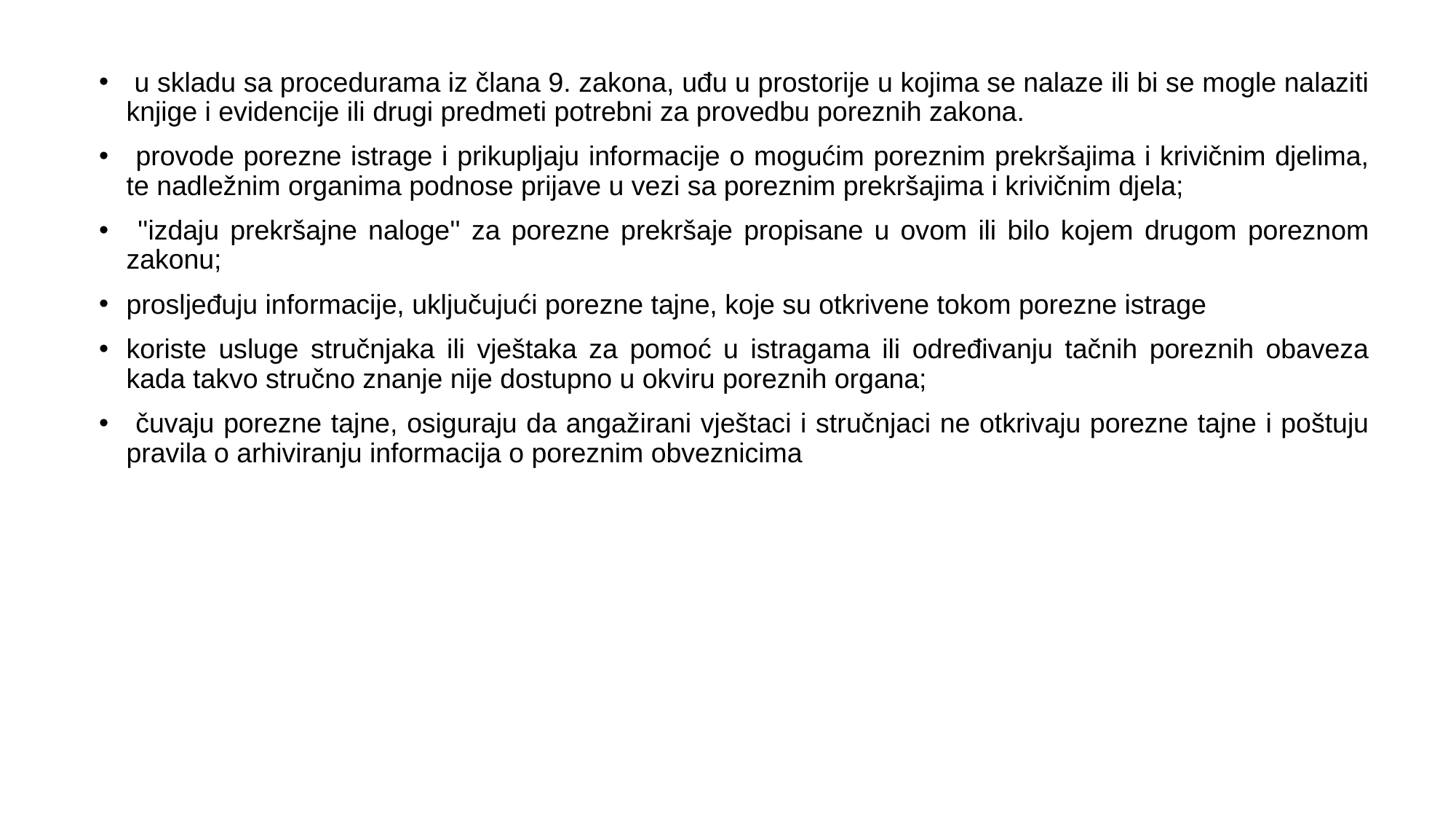

u skladu sa procedurama iz člana 9. zakona, uđu u prostorije u kojima se nalaze ili bi se mogle nalaziti knjige i evidencije ili drugi predmeti potrebni za provedbu poreznih zakona.
 provode porezne istrage i prikupljaju informacije o mogućim poreznim prekršajima i krivičnim djelima, te nadležnim organima podnose prijave u vezi sa poreznim prekršajima i krivičnim djela;
 ''izdaju prekršajne naloge'' za porezne prekršaje propisane u ovom ili bilo kojem drugom poreznom zakonu;
prosljeđuju informacije, uključujući porezne tajne, koje su otkrivene tokom porezne istrage
koriste usluge stručnjaka ili vještaka za pomoć u istragama ili određivanju tačnih poreznih obaveza kada takvo stručno znanje nije dostupno u okviru poreznih organa;
 čuvaju porezne tajne, osiguraju da angažirani vještaci i stručnjaci ne otkrivaju porezne tajne i poštuju pravila o arhiviranju informacija o poreznim obveznicima